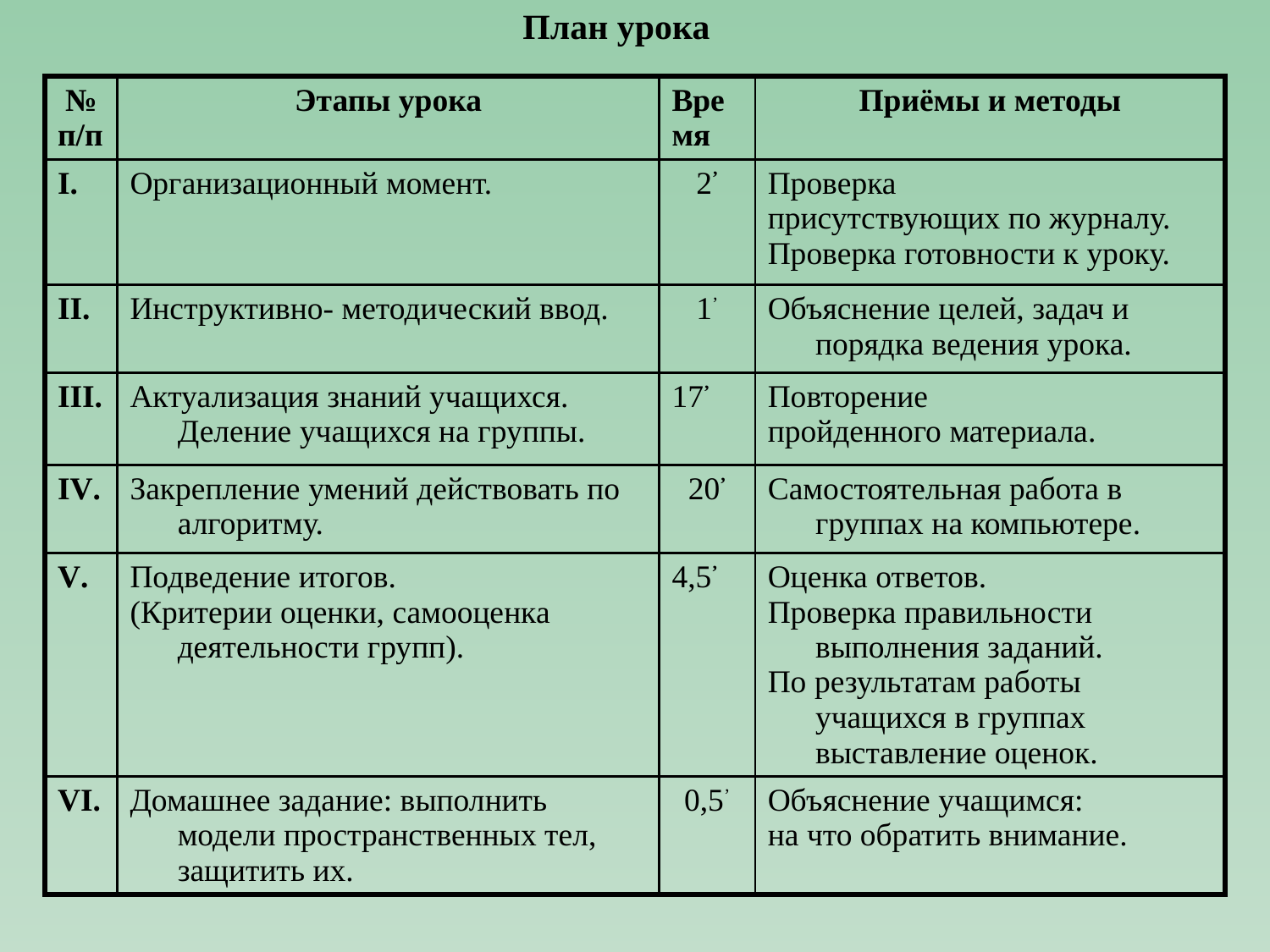

# План урока
| № п/п | Этапы урока | Вре мя | Приёмы и методы |
| --- | --- | --- | --- |
| I. | Организационный момент. | 2’ | Проверка присутствующих по журналу. Проверка готовности к уроку. |
| II. | Инструктивно- методический ввод. | 1’ | Объяснение целей, задач и порядка ведения урока. |
| III. | Актуализация знаний учащихся. Деление учащихся на группы. | 17’ | Повторение пройденного материала. |
| IV. | Закрепление умений действовать по алгоритму. | 20’ | Самостоятельная работа в группах на компьютере. |
| V. | Подведение итогов. (Критерии оценки, самооценка деятельности групп). | 4,5’ | Оценка ответов. Проверка правильности выполнения заданий. По результатам работы учащихся в группах выставление оценок. |
| VI. | Домашнее задание: выполнить модели пространственных тел, защитить их. | 0,5’ | Объяснение учащимся: на что обратить внимание. |